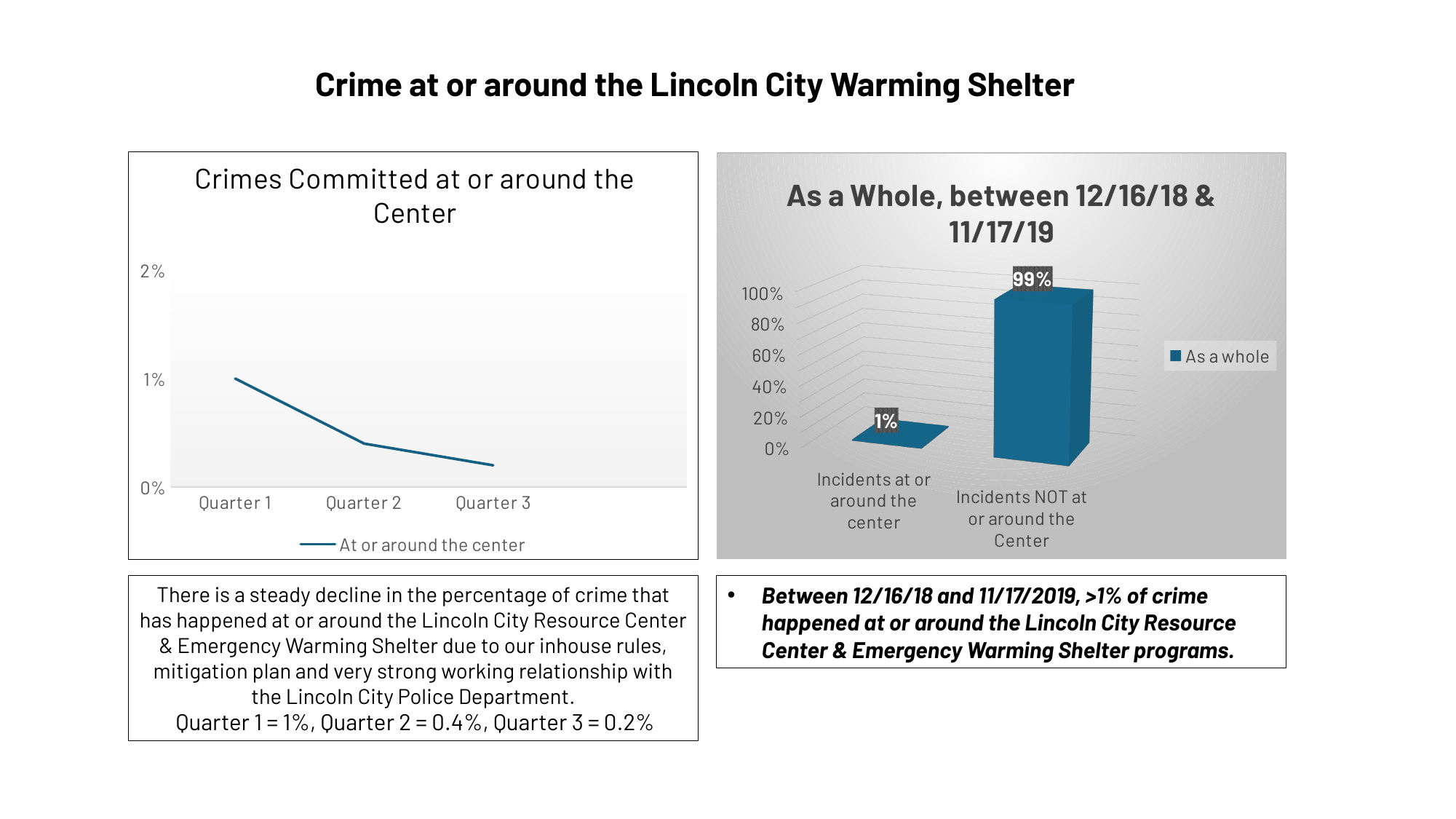

Crime at or around the Lincoln City Warming Shelter

### Chart: Crimes Committed at or around the Center

| Category | At or around the center |
|---|---|
| Quarter 1 | 0.01 |
| Quarter 2 | 0.004 |
| Quarter 3 | 0.002 |

[unsupported chart]

There is a steady decline in the percentage of crime that has happened at or around the Lincoln City Resource Center & Emergency Warming Shelter due to our inhouse rules, mitigation plan and very strong working relationship with the Lincoln City Police Department.
 Quarter 1 = 1%, Quarter 2 = 0.4%, Quarter 3 = 0.2%
Between 12/16/18 and 11/17/2019, >1% of crime happened at or around the Lincoln City Resource Center & Emergency Warming Shelter programs.